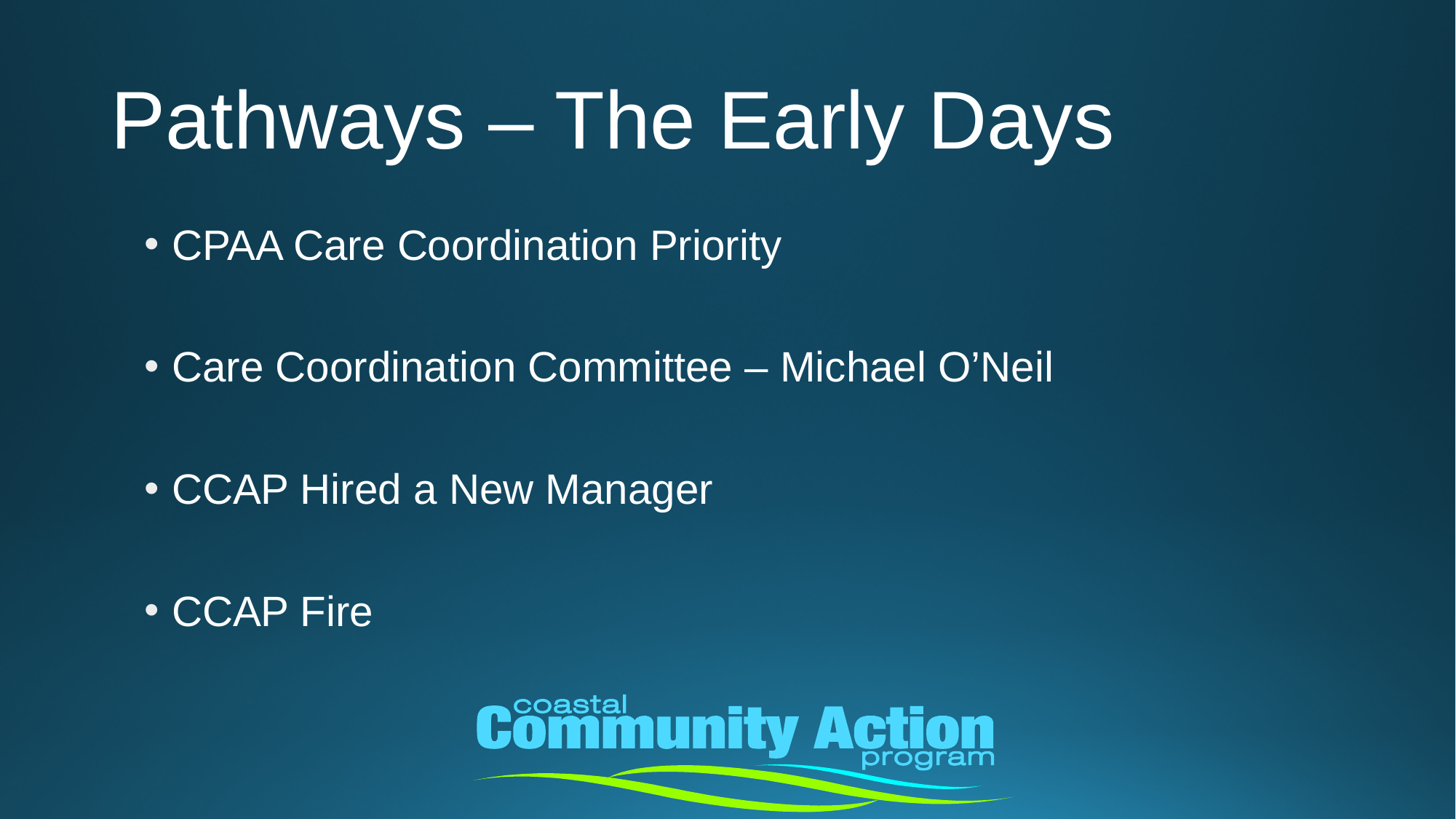

# Pathways – The Early Days
CPAA Care Coordination Priority

Care Coordination Committee – Michael O’Neil

CCAP Hired a New Manager

CCAP Fire